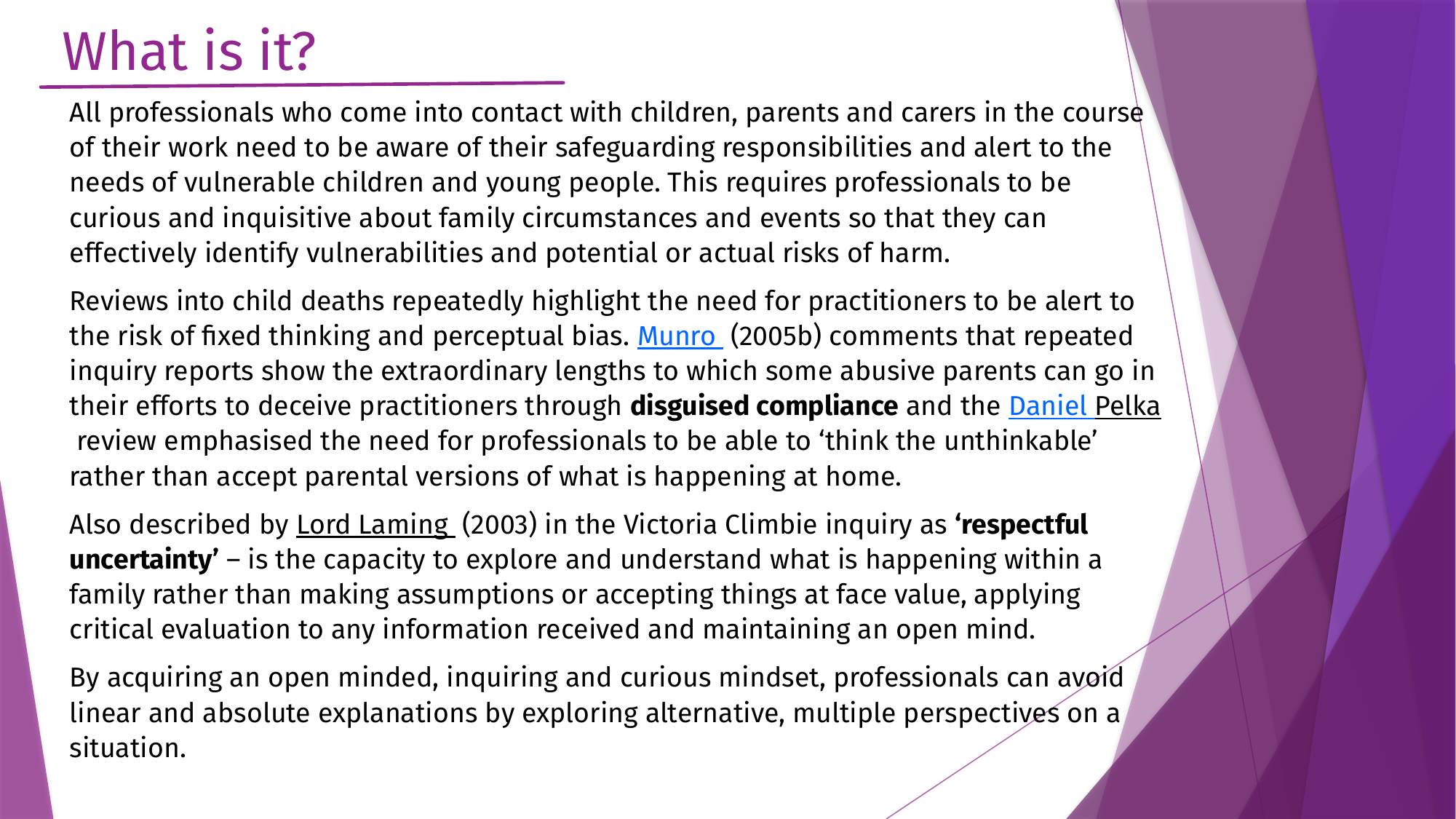

# What is it?
All professionals who come into contact with children, parents and carers in the course of their work need to be aware of their safeguarding responsibilities and alert to the needs of vulnerable children and young people. This requires professionals to be curious and inquisitive about family circumstances and events so that they can effectively identify vulnerabilities and potential or actual risks of harm.
Reviews into child deaths repeatedly highlight the need for practitioners to be alert to the risk of fixed thinking and perceptual bias. Munro  (2005b) comments that repeated inquiry reports show the extraordinary lengths to which some abusive parents can go in their efforts to deceive practitioners through disguised compliance and the Daniel Pelka review emphasised the need for professionals to be able to ‘think the unthinkable’ rather than accept parental versions of what is happening at home.
Also described by Lord Laming  (2003) in the Victoria Climbie inquiry as ‘respectful uncertainty’ – is the capacity to explore and understand what is happening within a family rather than making assumptions or accepting things at face value, applying critical evaluation to any information received and maintaining an open mind.
By acquiring an open minded, inquiring and curious mindset, professionals can avoid linear and absolute explanations by exploring alternative, multiple perspectives on a situation.